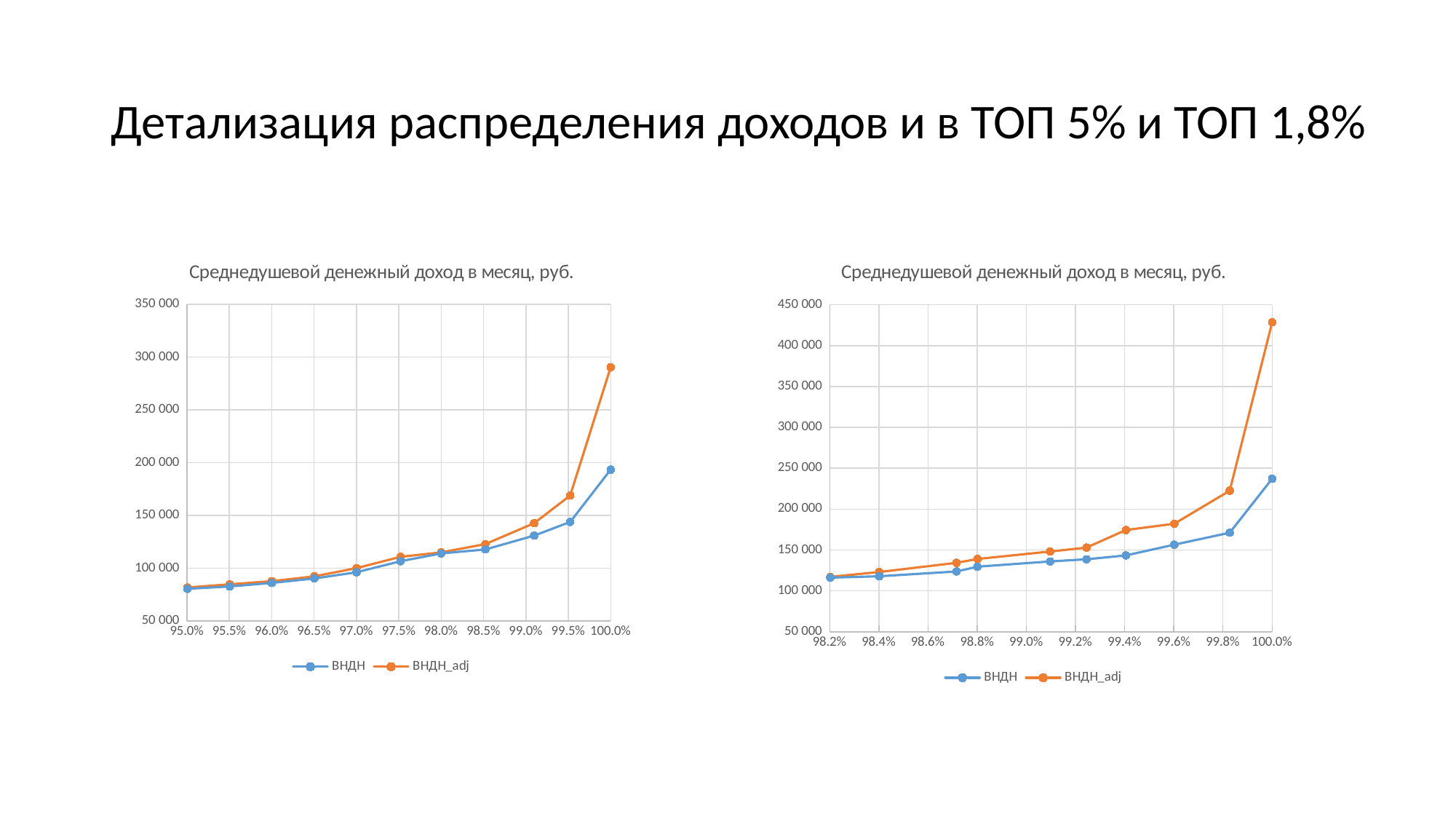

# Детализация распределения доходов и в ТОП 5% и ТОП 1,8%

### Chart: Среднедушевой денежный доход в месяц, руб.

| Category | ВНДН | ВНДН_adj |
|---|---|---|

### Chart: Среднедушевой денежный доход в месяц, руб.

| Category | ВНДН | ВНДН_adj |
|---|---|---|